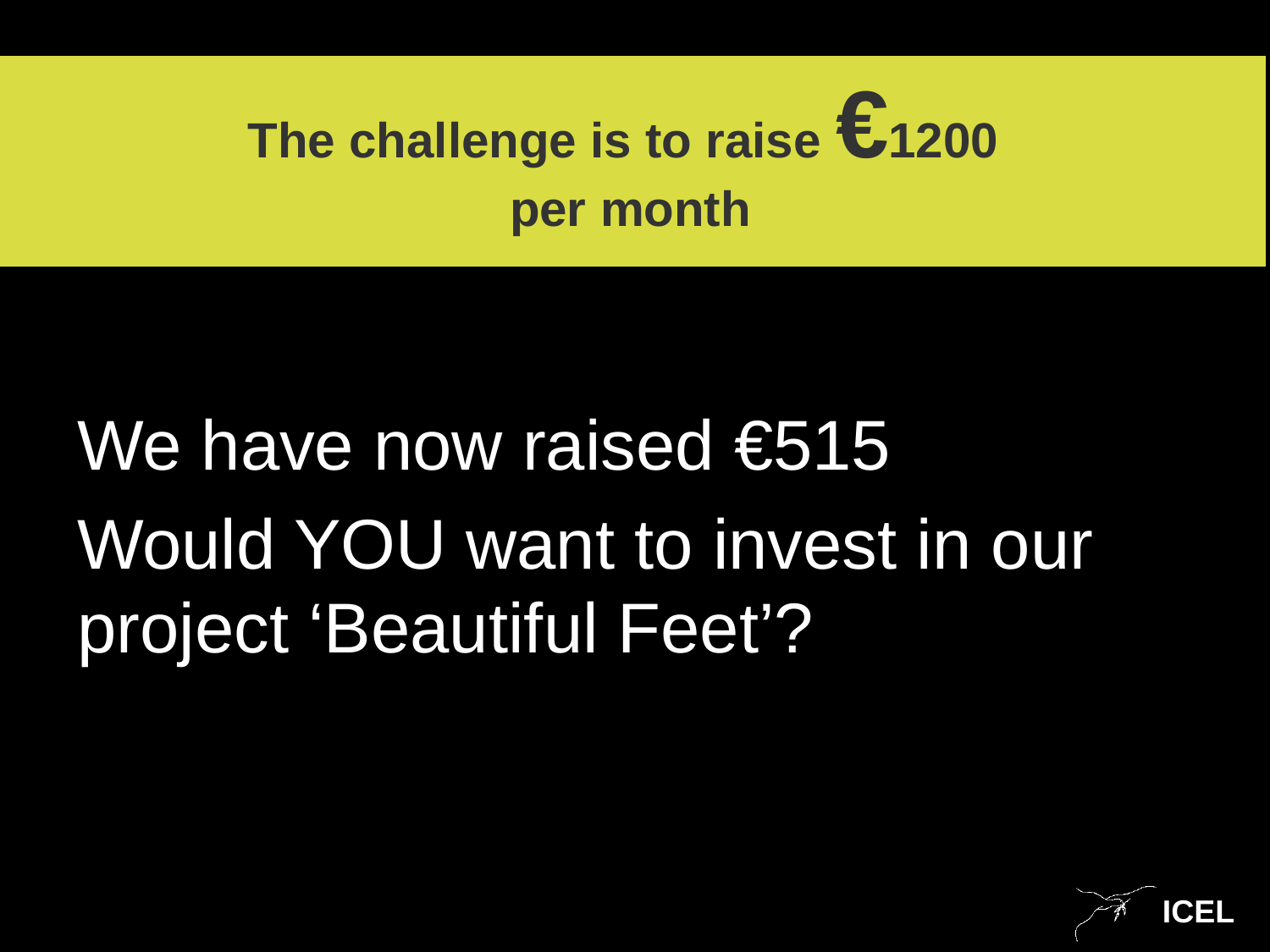

# The challenge is to raise €1200 per month

We have now raised €515
Would YOU want to invest in our project ‘Beautiful Feet’?